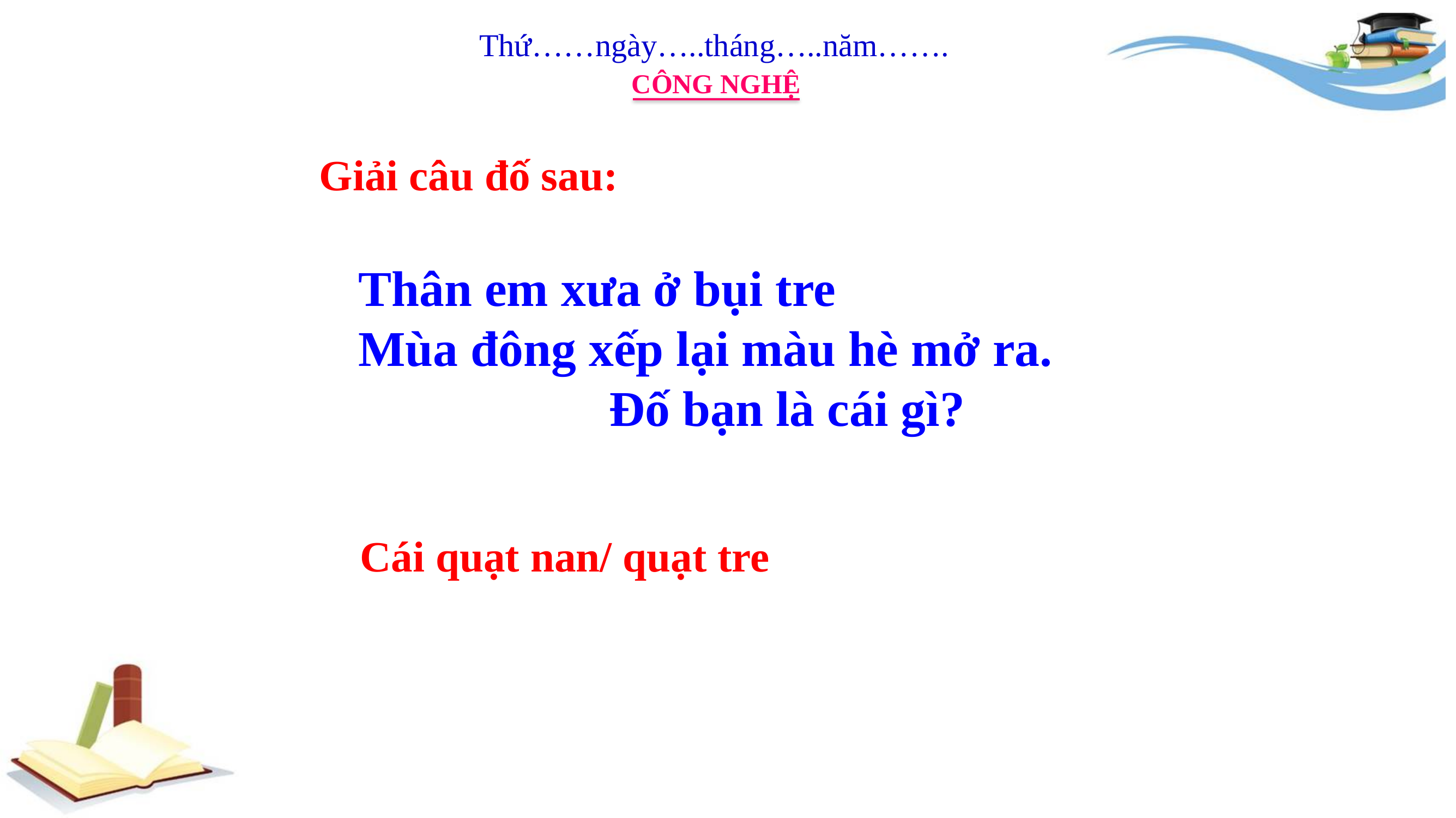

Thứ……ngày…..tháng…..năm…….
CÔNG NGHỆ
Giải câu đố sau:
Thân em xưa ở bụi tre
Mùa đông xếp lại màu hè mở ra.
                    Đố bạn là cái gì?
Cái quạt nan/ quạt tre